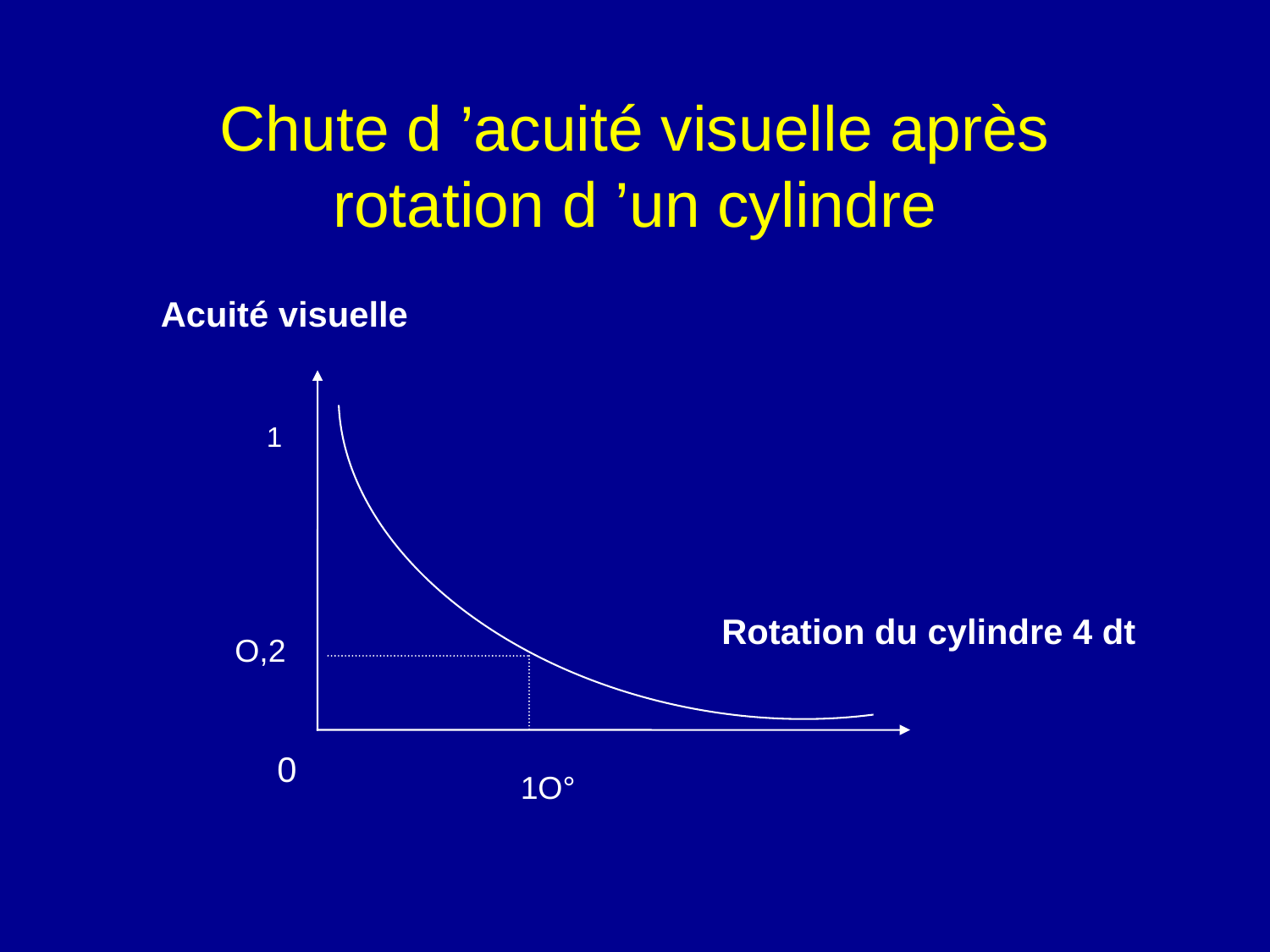

# Chute d ’acuité visuelle après rotation d ’un cylindre
Acuité visuelle

1

Rotation du cylindre 4 dt
O,2

0
1O°